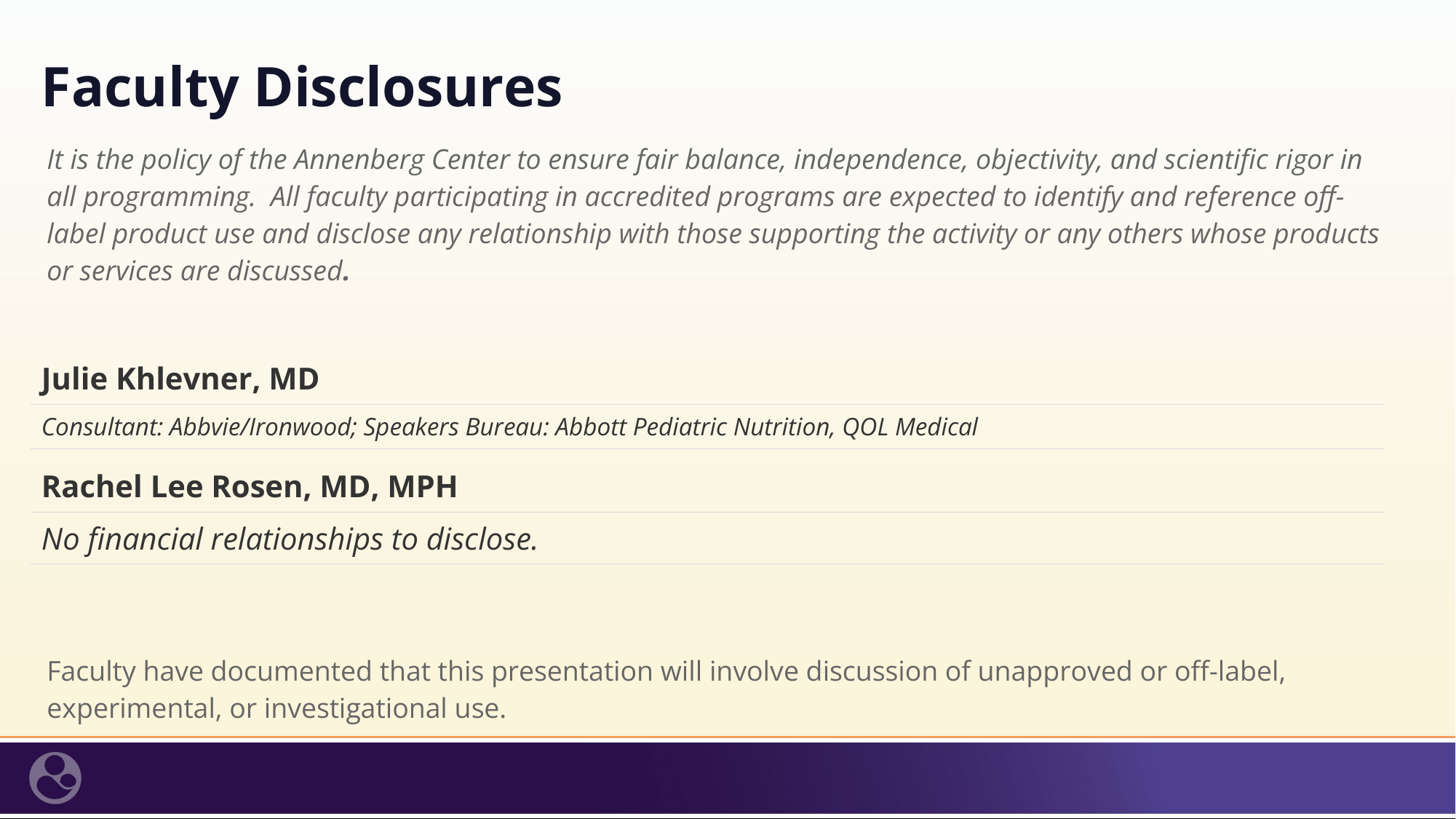

# Faculty Disclosures
| It is the policy of the Annenberg Center to ensure fair balance, independence, objectivity, and scientific rigor in all programming. All faculty participating in accredited programs are expected to identify and reference off-label product use and disclose any relationship with those supporting the activity or any others whose products or services are discussed. |
| --- |
| Julie Khlevner, MD |
| --- |
| Consultant: Abbvie/Ironwood; Speakers Bureau: Abbott Pediatric Nutrition, QOL Medical |
| Rachel Lee Rosen, MD, MPH |
| --- |
| No financial relationships to disclose. |
| Faculty have documented that this presentation will involve discussion of unapproved or off-label, experimental, or investigational use. |
| --- |